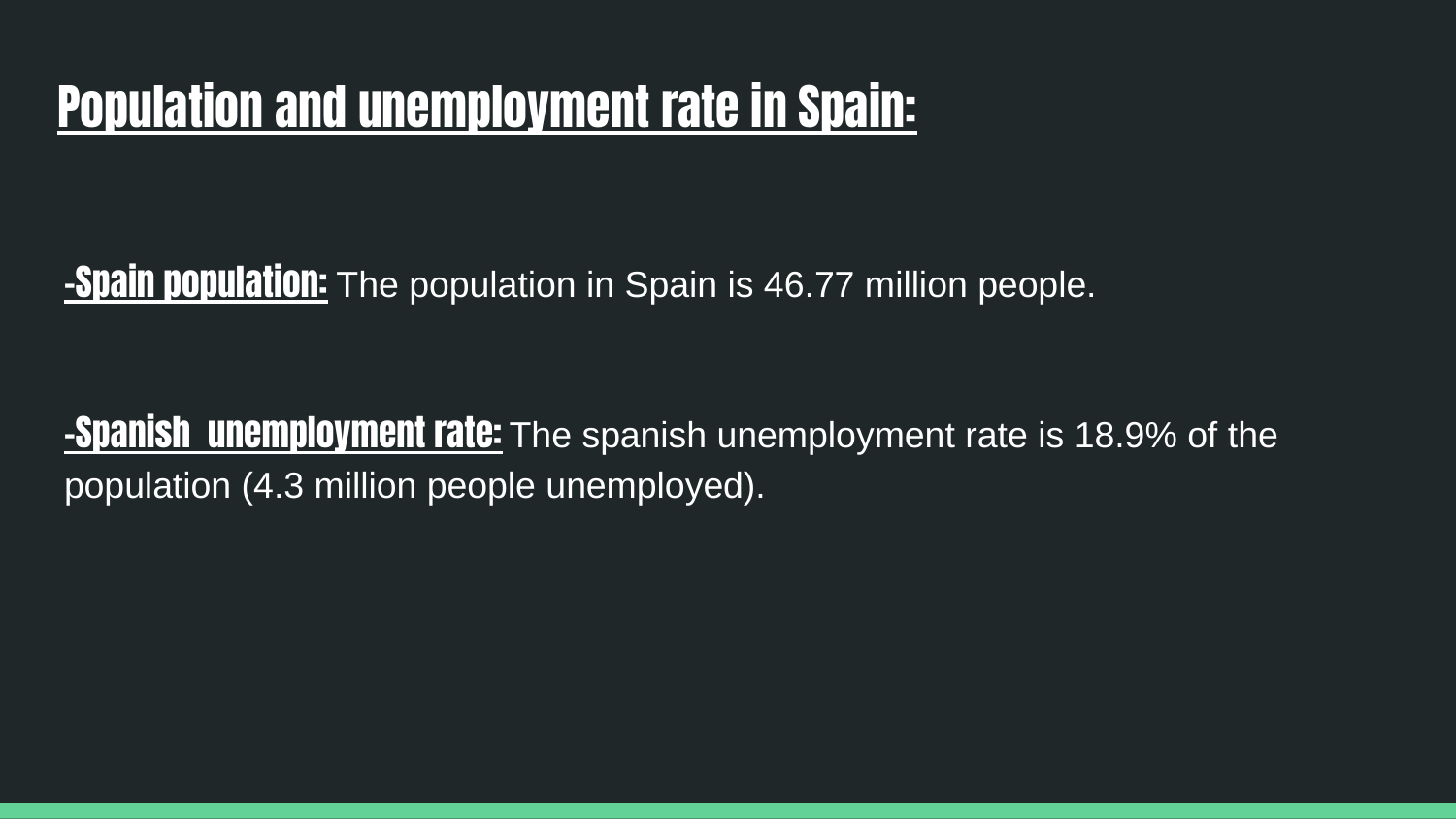

# Population and unemployment rate in Spain:
-Spain population: The population in Spain is 46.77 million people.

-Spanish  unemployment rate: The spanish unemployment rate is 18.9% of the population (4.3 million people unemployed).